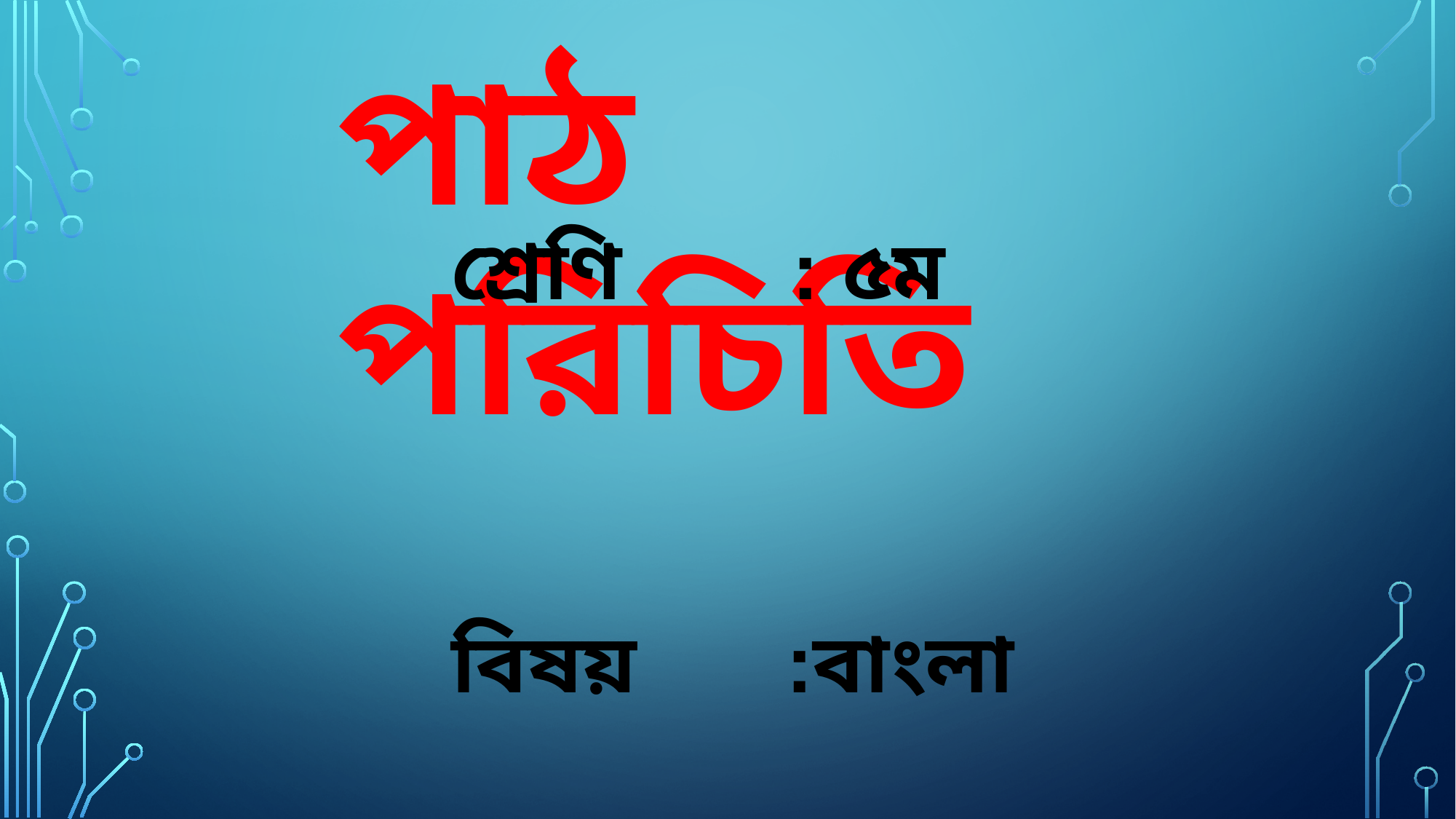

পাঠ পরিচিতি
শ্রেণি        : ৫ম                                                                                                       বিষয়       :বাংলা                                                                                             পাঠ         : সংকল্প                  পাঠ্যাংশ    :১০ লাইন
সময়        :35 মিনিট
তারিখ      :০২।০৪।২০১৮